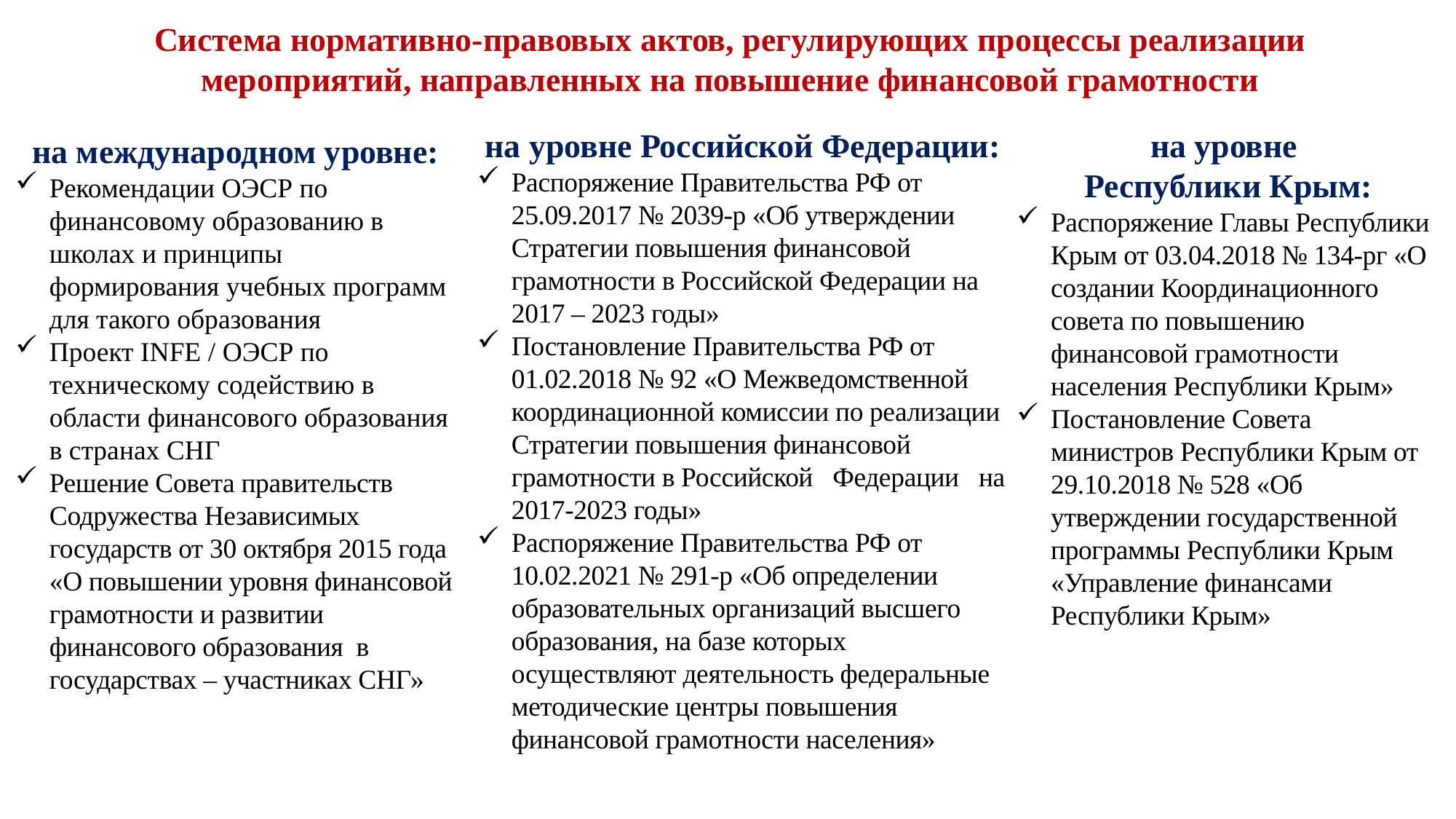

Система нормативно-правовых актов, регулирующих процессы реализации мероприятий, направленных на повышение финансовой грамотности
на уровне Российской Федерации:
Распоряжение Правительства РФ от 25.09.2017 № 2039-р «Об утверждении Стратегии повышения финансовой грамотности в Российской Федерации на 2017 – 2023 годы»
Постановление Правительства РФ от 01.02.2018 № 92 «О Межведомственной координационной комиссии по реализации Стратегии повышения финансовой грамотности в Российской   Федерации   на 2017-2023 годы»
Распоряжение Правительства РФ от 10.02.2021 № 291-р «Об определении образовательных организаций высшего образования, на базе которых осуществляют деятельность федеральные методические центры повышения финансовой грамотности населения»
на уровне
Республики Крым:
Распоряжение Главы Республики Крым от 03.04.2018 № 134-рг «О создании Координационного совета по повышению финансовой грамотности населения Республики Крым»
Постановление Совета министров Республики Крым от 29.10.2018 № 528 «Об утверждении государственной программы Республики Крым «Управление финансами Республики Крым»
на международном уровне:
Рекомендации ОЭСР по финансовому образованию в школах и принципы формирования учебных программ для такого образования
Проект INFE / ОЭСР по техническому содействию в области финансового образования в странах СНГ
Решение Совета правительств Содружества Независимых государств от 30 октября 2015 года «О повышении уровня финансовой грамотности и развитии финансового образования  в государствах – участниках СНГ»